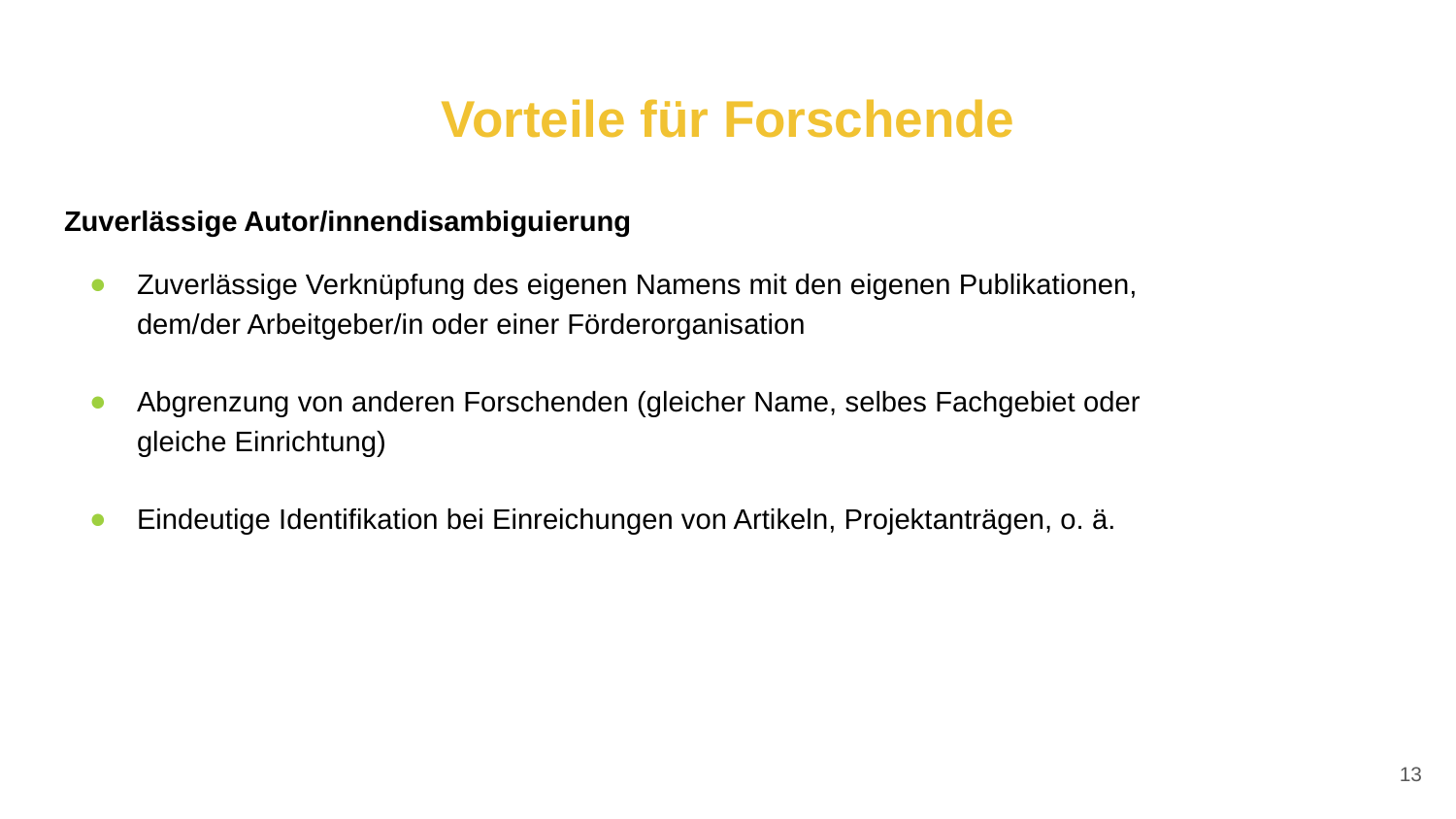

# Vorteile für Forschende

Zuverlässige Autor/innendisambiguierung
Zuverlässige Verknüpfung des eigenen Namens mit den eigenen Publikationen,
dem/der Arbeitgeber/in oder einer Förderorganisation
Abgrenzung von anderen Forschenden (gleicher Name, selbes Fachgebiet oder
gleiche Einrichtung)
Eindeutige Identifikation bei Einreichungen von Artikeln, Projektanträgen, o. ä.
13